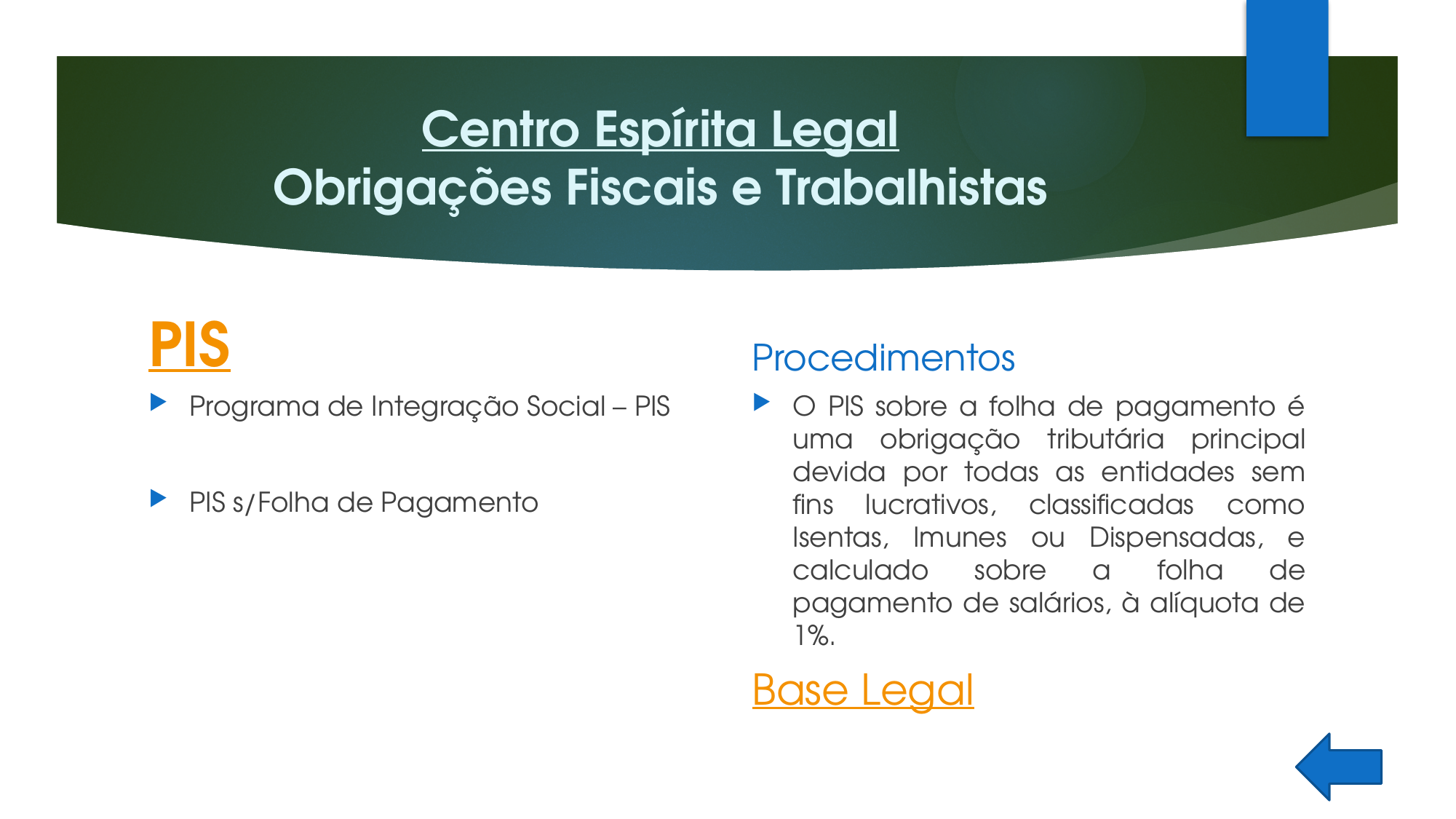

# Centro Espírita Legal Obrigações Fiscais e Trabalhistas
Procedimentos

PIS
Programa de Integração Social – PIS

PIS s/Folha de Pagamento

O PIS sobre a folha de pagamento é uma obrigação tributária principal devida por todas as entidades sem fins lucrativos, classificadas como Isentas, Imunes ou Dispensadas, e calculado sobre a folha de pagamento de salários, à alíquota de 1%.
Base Legal